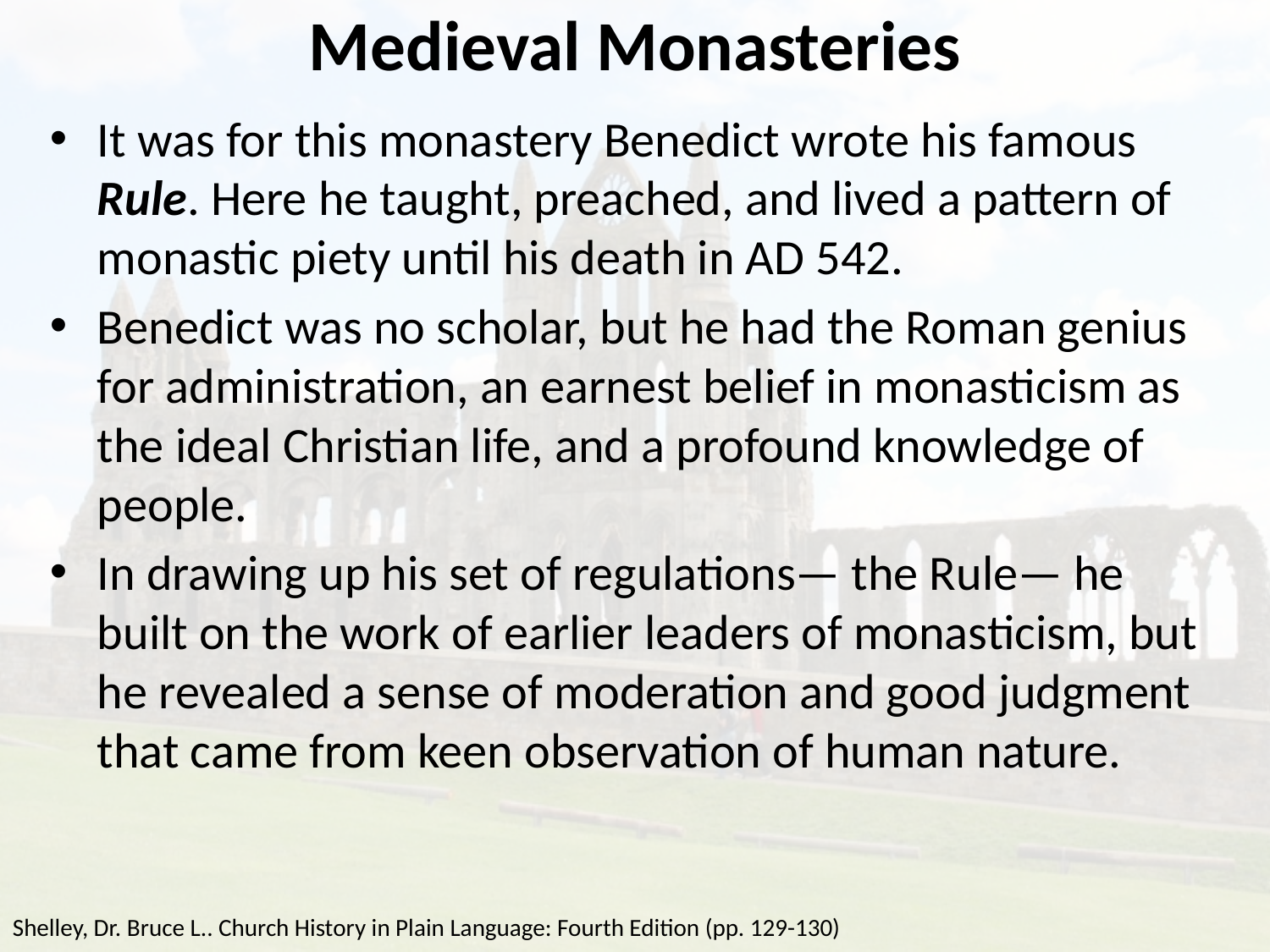

# Medieval Monasteries
It was for this monastery Benedict wrote his famous Rule. Here he taught, preached, and lived a pattern of monastic piety until his death in AD 542.
Benedict was no scholar, but he had the Roman genius for administration, an earnest belief in monasticism as the ideal Christian life, and a profound knowledge of people.
In drawing up his set of regulations— the Rule— he built on the work of earlier leaders of monasticism, but he revealed a sense of moderation and good judgment that came from keen observation of human nature.
Shelley, Dr. Bruce L.. Church History in Plain Language: Fourth Edition (pp. 129-130)